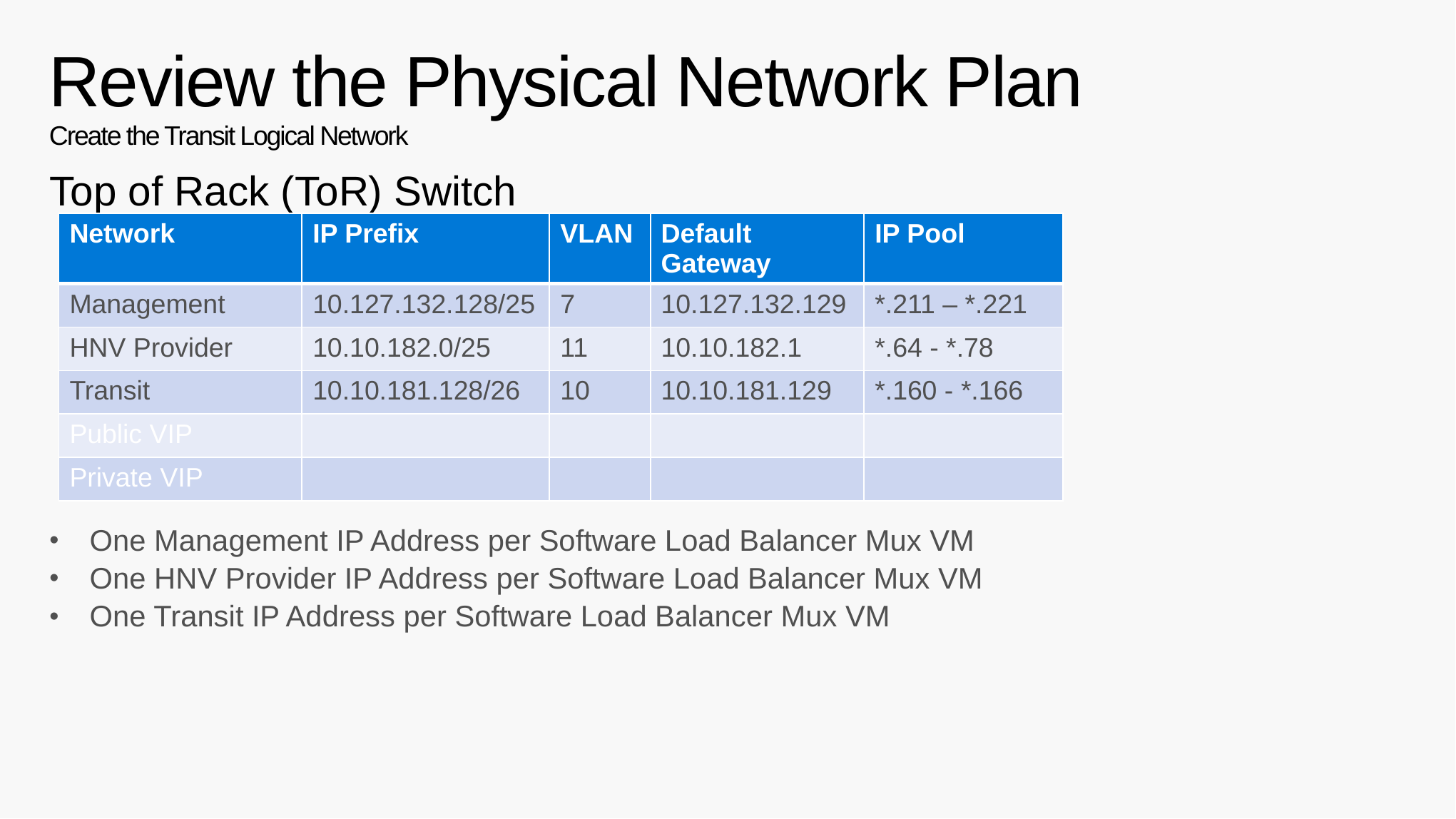

# Review the Physical Network Plan Create the Transit Logical Network
Top of Rack (ToR) Switch

One Management IP Address per Software Load Balancer Mux VM
One HNV Provider IP Address per Software Load Balancer Mux VM
One Transit IP Address per Software Load Balancer Mux VM

| Network | IP Prefix | VLAN | Default Gateway | IP Pool |
| --- | --- | --- | --- | --- |
| Management | 10.127.132.128/25 | 7 | 10.127.132.129 | \*.211 – \*.221 |
| HNV Provider | 10.10.182.0/25 | 11 | 10.10.182.1 | \*.64 - \*.78 |
| Transit | 10.10.181.128/26 | 10 | 10.10.181.129 | \*.160 - \*.166 |
| Public VIP |  |  |  |  |
| Private VIP |  |  |  |  |